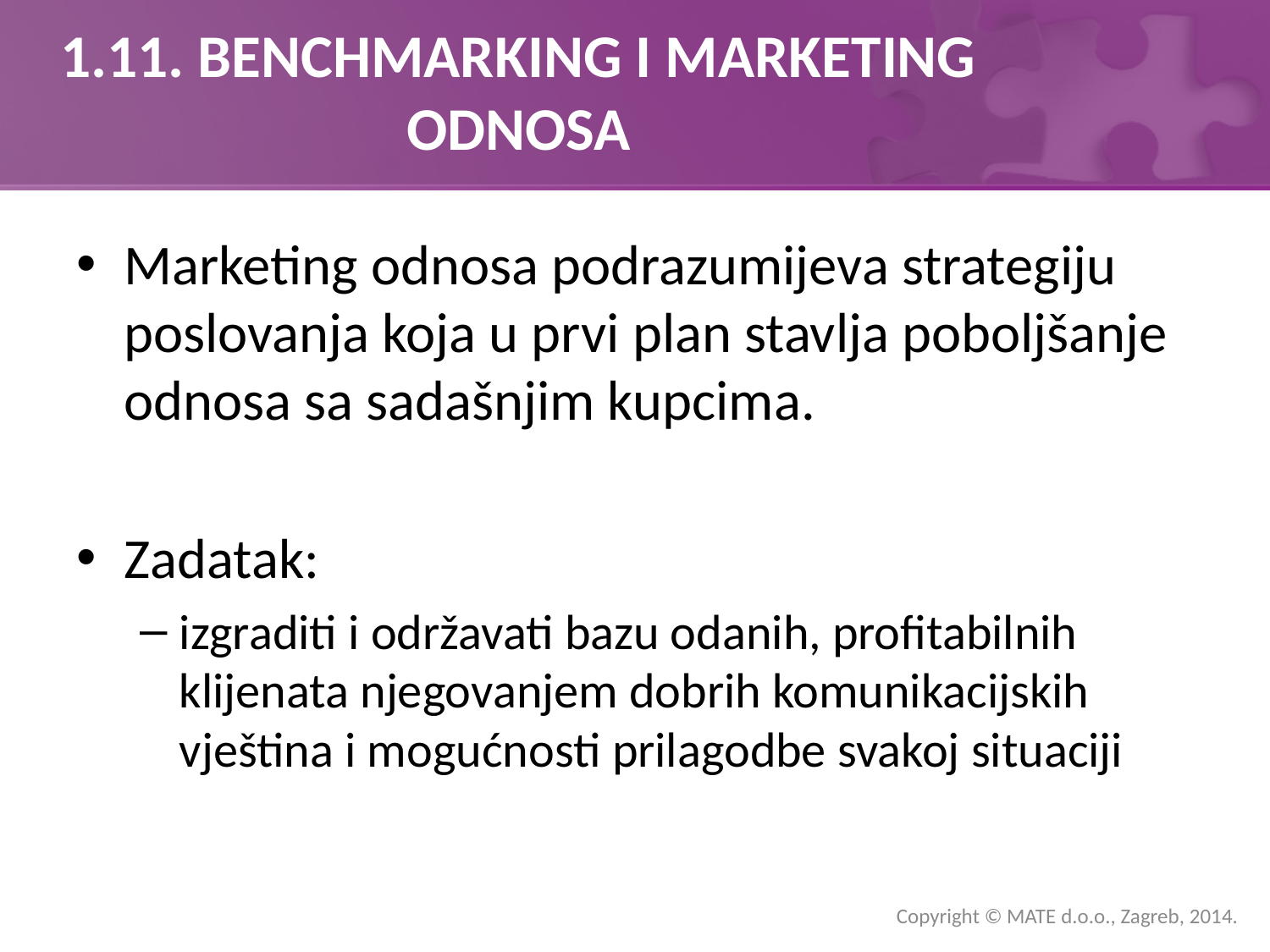

# 1.11. BENCHMARKING I MARKETING ODNOSA
Marketing odnosa podrazumijeva strategiju poslovanja koja u prvi plan stavlja poboljšanje odnosa sa sadašnjim kupcima.

Zadatak:
izgraditi i održavati bazu odanih, profitabilnih klijenata njegovanjem dobrih komunikacijskih vještina i mogućnosti prilagodbe svakoj situaciji
Copyright © MATE d.o.o., Zagreb, 2014.